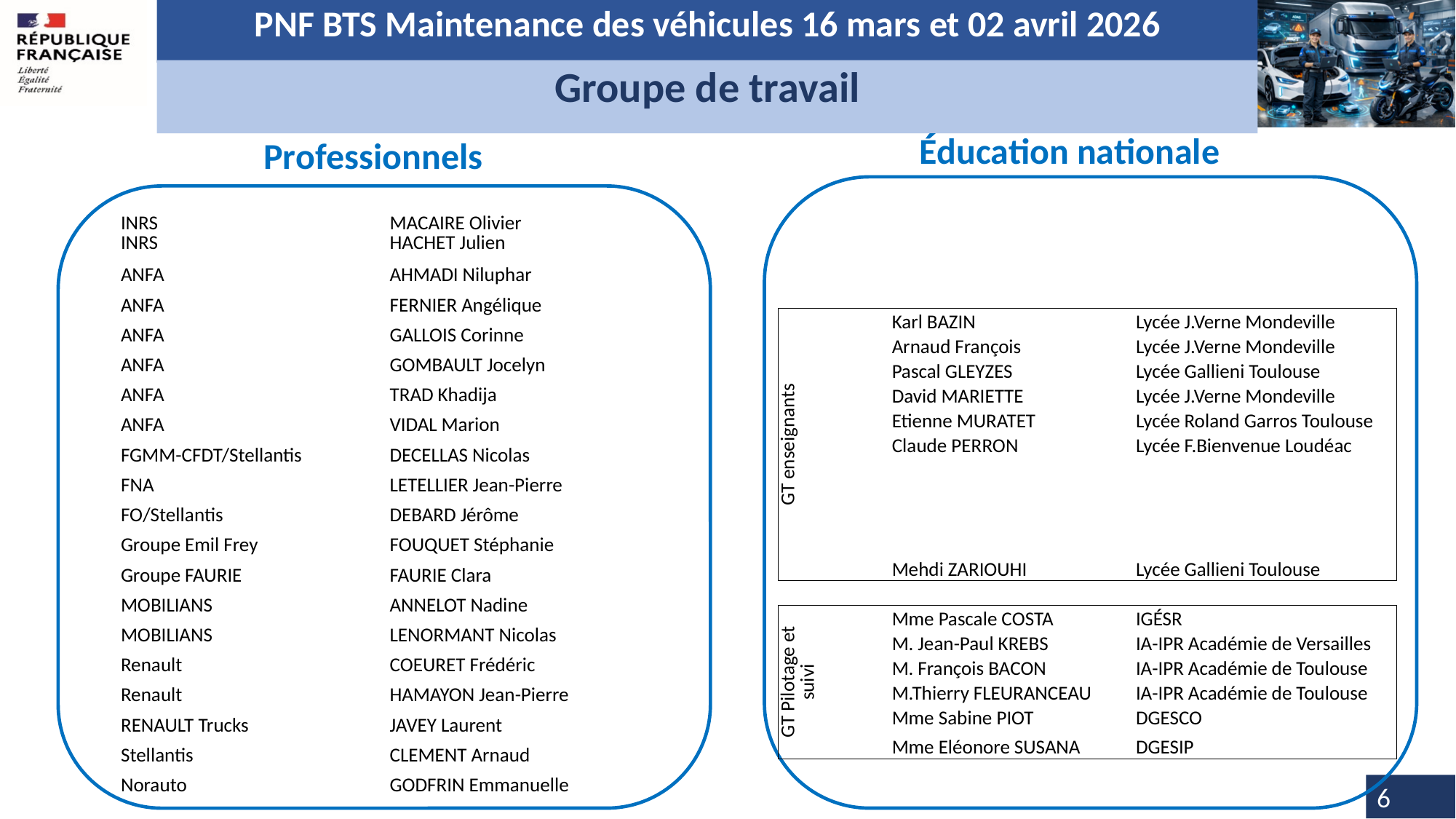

PNF BTS Maintenance des véhicules 16 mars et 02 avril 2026

Groupe de travail
Éducation nationale
Professionnels

| INRS INRS | MACAIRE Olivier HACHET Julien |
| --- | --- |
| ANFA | AHMADI Niluphar |
| ANFA | FERNIER Angélique |
| ANFA | GALLOIS Corinne |
| ANFA | GOMBAULT Jocelyn |
| ANFA | TRAD Khadija |
| ANFA | VIDAL Marion |
| FGMM-CFDT/Stellantis | DECELLAS Nicolas |
| FNA | LETELLIER Jean-Pierre |
| FO/Stellantis | DEBARD Jérôme |
| Groupe Emil Frey | FOUQUET Stéphanie |
| Groupe FAURIE | FAURIE Clara |
| MOBILIANS | ANNELOT Nadine |
| MOBILIANS | LENORMANT Nicolas |
| Renault | COEURET Frédéric |
| Renault | HAMAYON Jean-Pierre |
| RENAULT Trucks | JAVEY Laurent |
| Stellantis | CLEMENT Arnaud |
| Norauto | GODFRIN Emmanuelle |
| GT enseignants | Karl BAZIN | Lycée J.Verne Mondeville |
| --- | --- | --- |
|  | Arnaud François | Lycée J.Verne Mondeville |
|  | Pascal GLEYZES | Lycée Gallieni Toulouse |
|  | David MARIETTE | Lycée J.Verne Mondeville |
|  | Etienne MURATET | Lycée Roland Garros Toulouse |
|  | Claude PERRON | Lycée F.Bienvenue Loudéac |
|  | Mehdi ZARIOUHI | Lycée Gallieni Toulouse |
|  |  |  |
| GT Pilotage et suivi | Mme Pascale COSTA | IGÉSR |
|  | M. Jean-Paul KREBS | IA-IPR Académie de Versailles |
|  | M. François BACON | IA-IPR Académie de Toulouse |
|  | M.Thierry FLEURANCEAU | IA-IPR Académie de Toulouse |
|  | Mme Sabine PIOT | DGESCO |
|  | Mme Eléonore SUSANA | DGESIP |